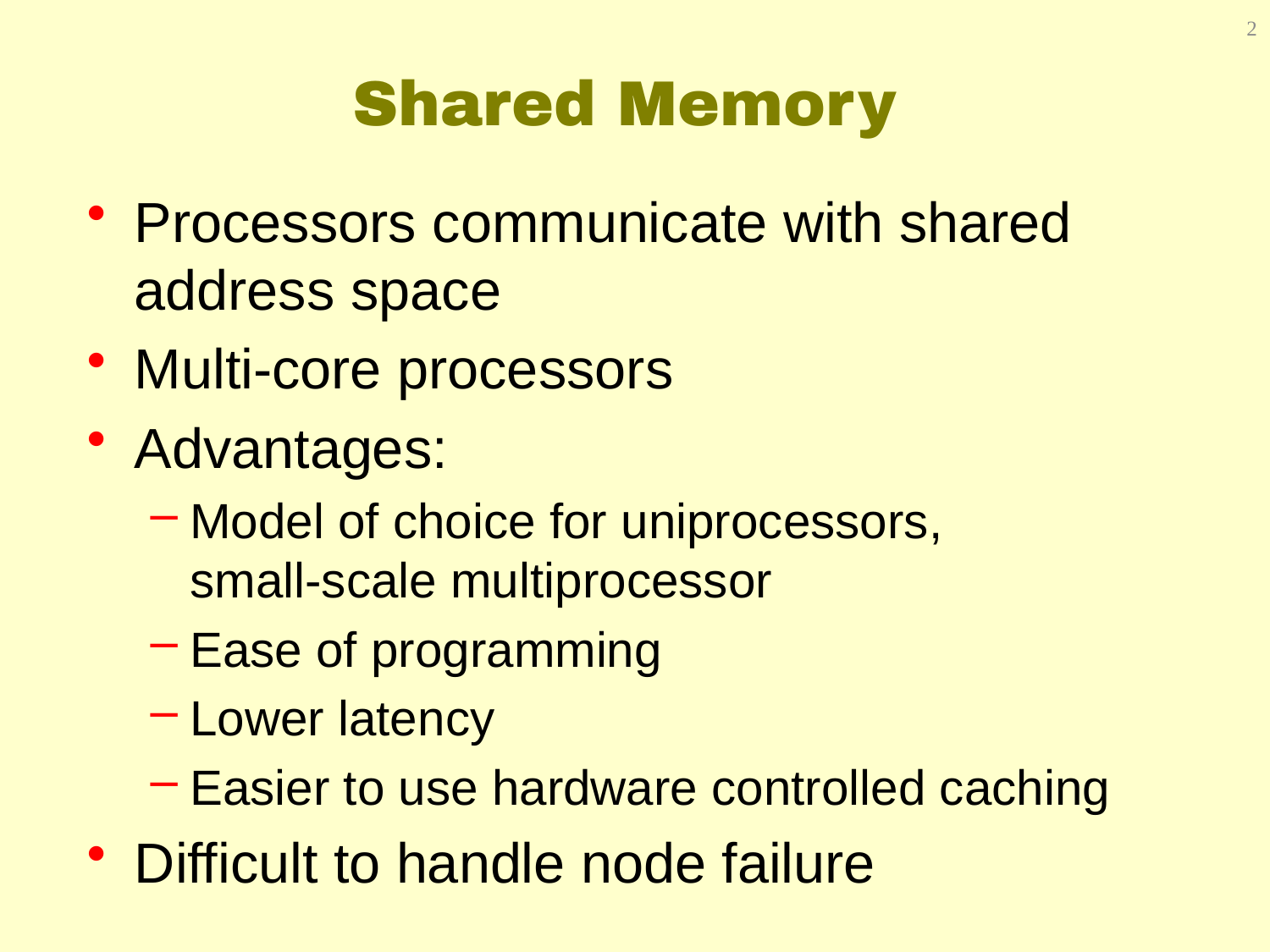

2
# Shared Memory
Processors communicate with shared address space
Multi-core processors
Advantages:
Model of choice for uniprocessors,
small-scale multiprocessor
Ease of programming
Lower latency
Easier to use hardware controlled caching
Difficult to handle node failure